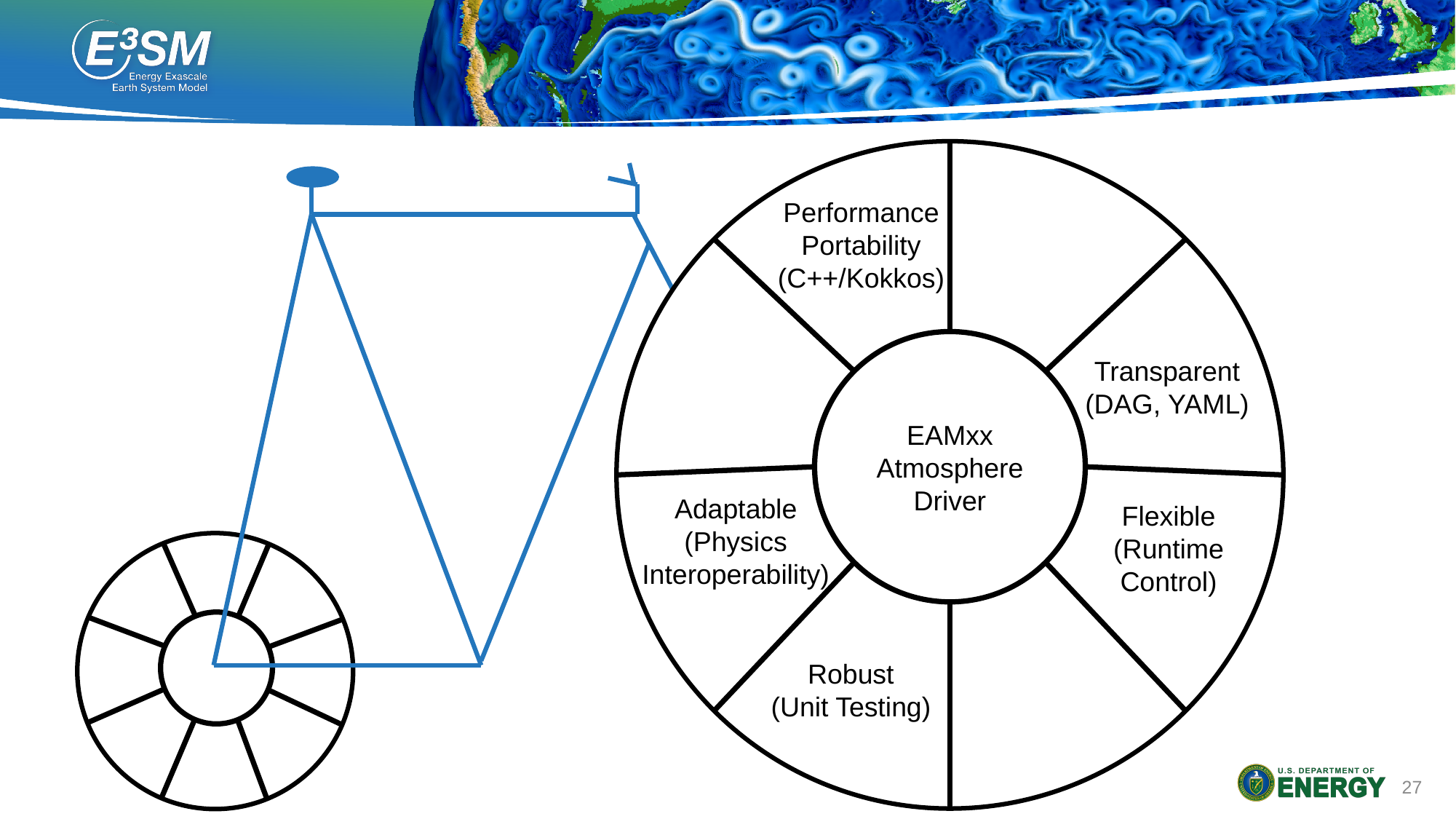

Performance Portability
(C++/Kokkos)
EAMxx Atmosphere Driver
Transparent
(DAG, YAML)
Adaptable
(Physics Interoperability)
Flexible
(Runtime Control)
Robust
(Unit Testing)

27